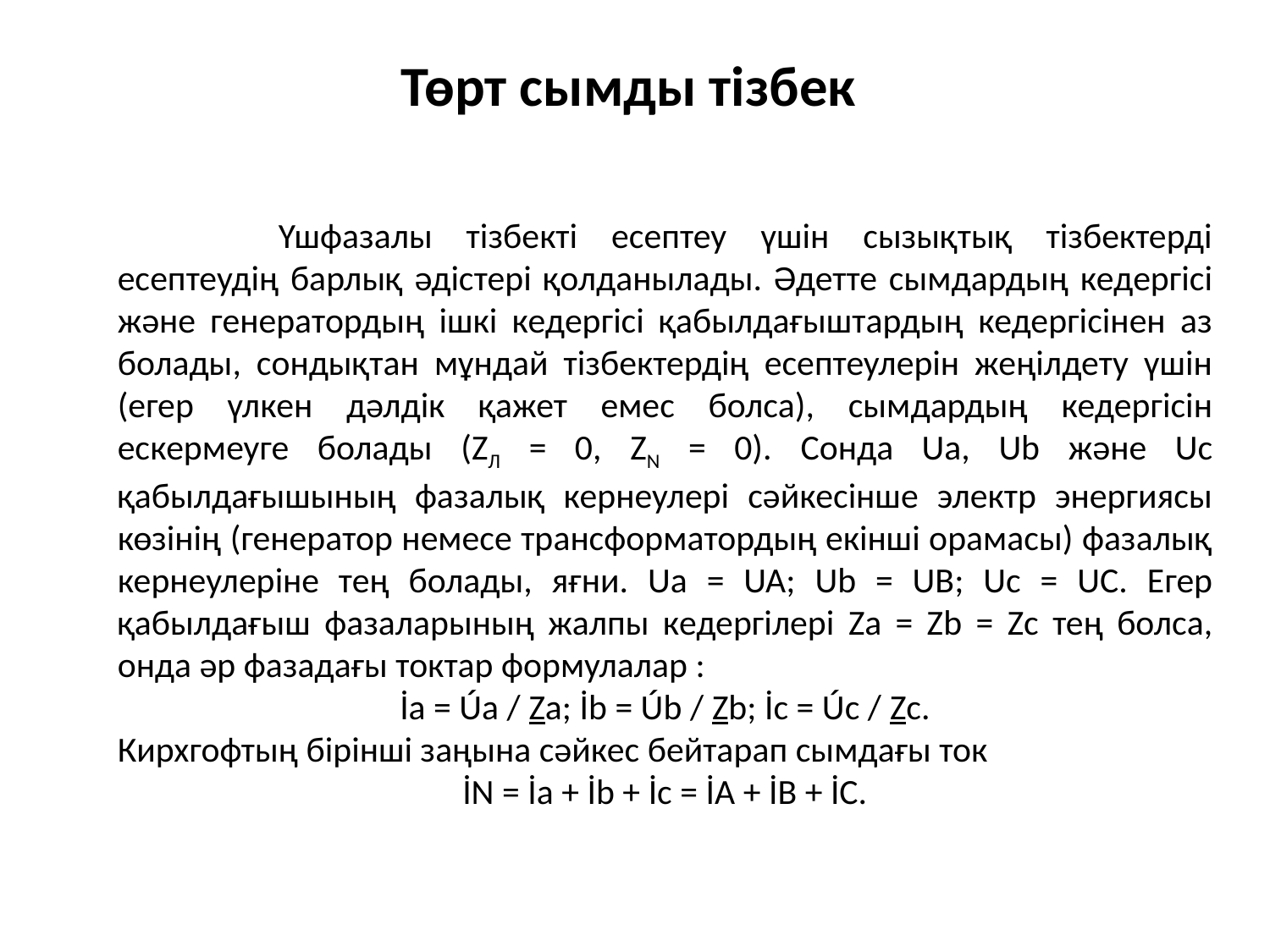

# Төрт сымды тізбек
	 Үшфазалы тізбекті есептеу үшін сызықтық тізбектерді есептеудің барлық әдістері қолданылады. Әдетте сымдардың кедергісі және генератордың ішкі кедергісі қабылдағыштардың кедергісінен аз болады, сондықтан мұндай тізбектердің есептеулерін жеңілдету үшін (егер үлкен дәлдік қажет емес болса), сымдардың кедергісін ескермеуге болады (ZЛ = 0, ZN = 0). Сонда Ua, Ub және Uc қабылдағышының фазалық кернеулері сәйкесінше электр энергиясы көзінің (генератор немесе трансформатордың екінші орамасы) фазалық кернеулеріне тең болады, яғни. Ua = UA; Ub = UB; Uc = UC. Егер қабылдағыш фазаларының жалпы кедергілері Za = Zb = Zc тең болса, онда әр фазадағы токтар формулалар :
İa = Úa / Za; İb = Úb / Zb; İc = Úc / Zc.
Кирхгофтың бірінші заңына сәйкес бейтарап сымдағы ток
İN = İa + İb + İc = İA + İB + İC.